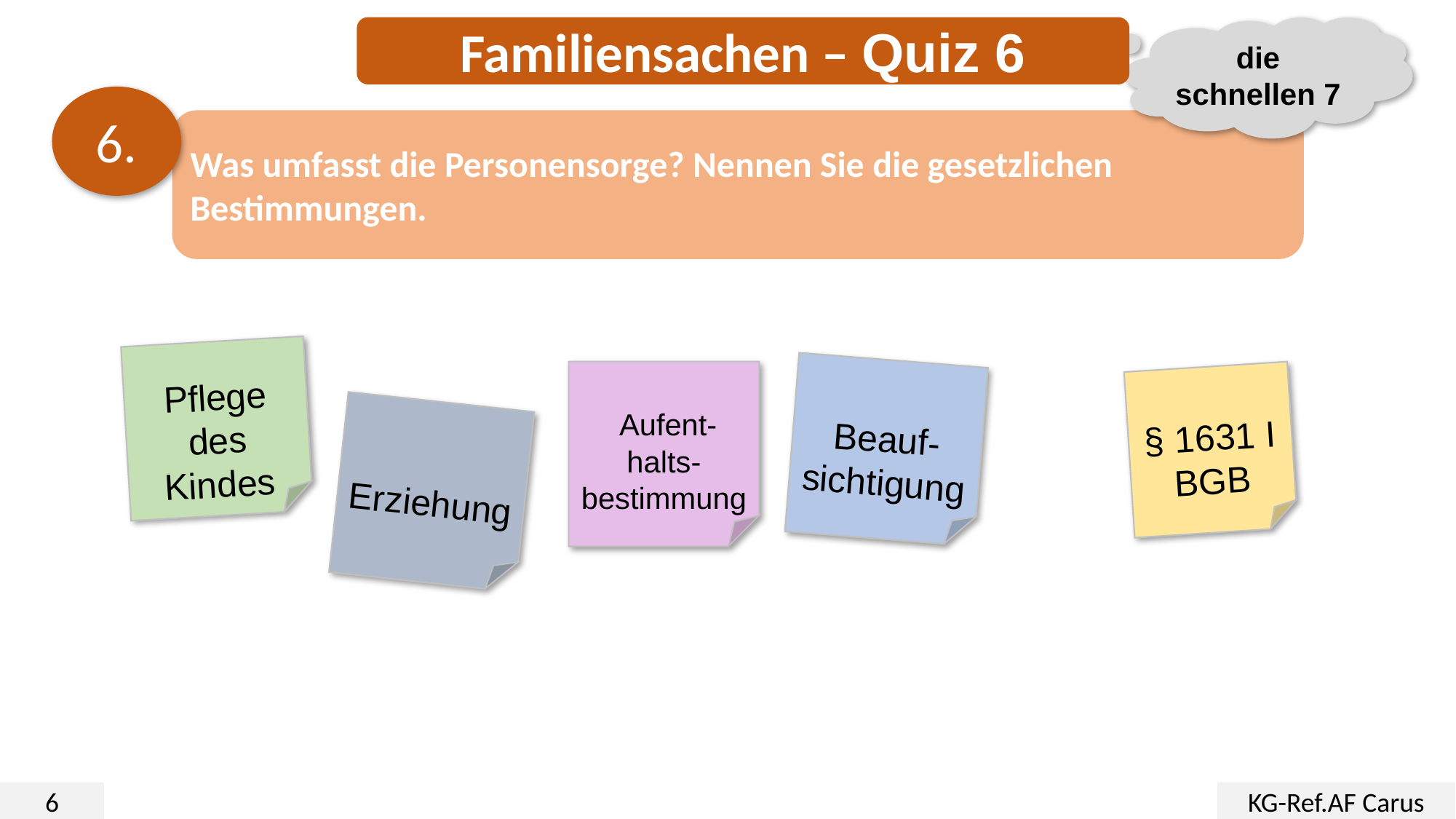

Familiensachen – Quiz 6
die schnellen 7
6.
Was umfasst die Personensorge? Nennen Sie die gesetzlichen Bestimmungen.

Pflege des Kindes

Beauf-sichtigung

 Aufent-halts-bestimmung

§ 1631 I
BGB

Erziehung
6
KG-Ref.AF Carus